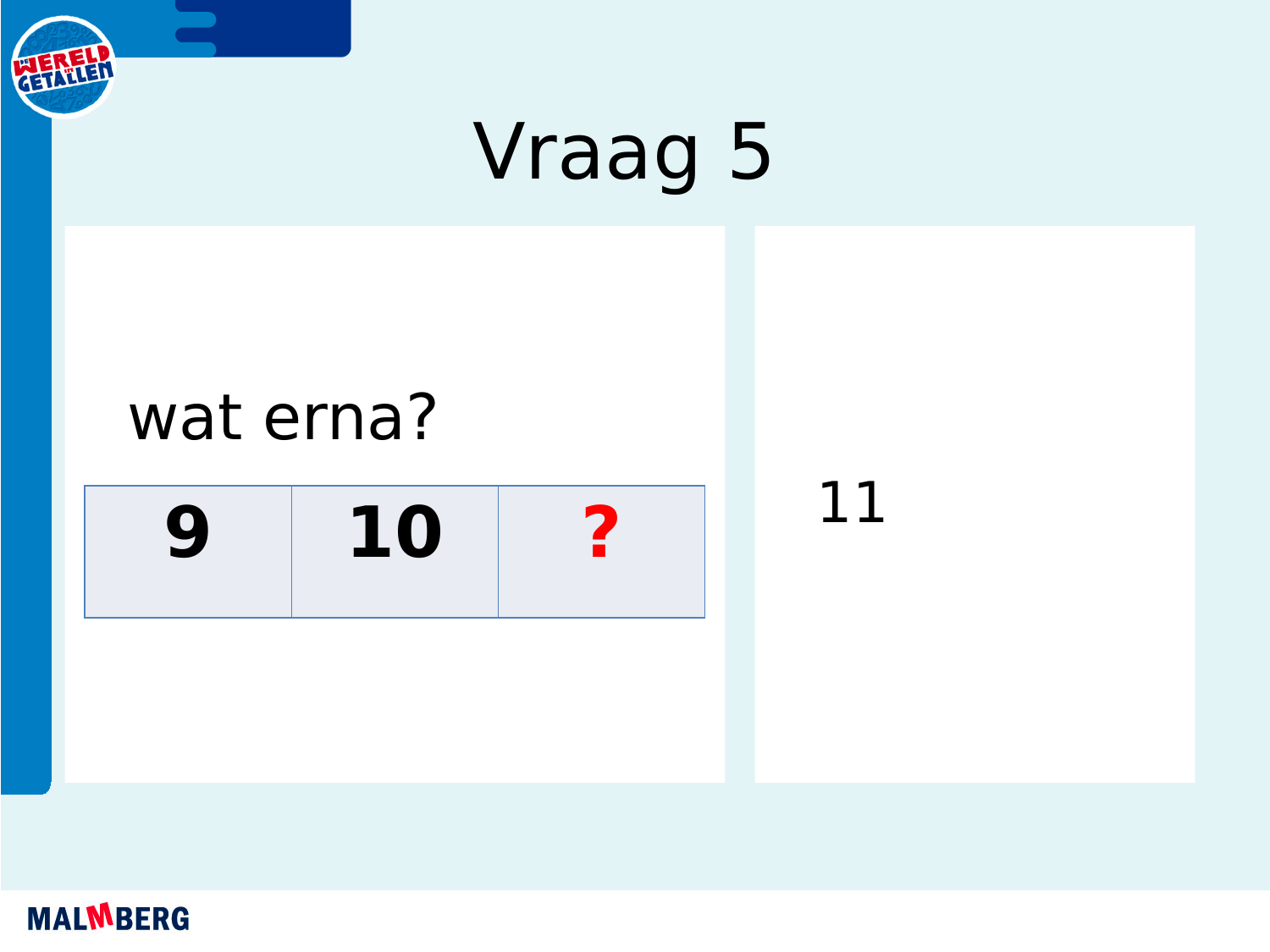

Vraag 5
wat erna?

11
| 9 | 10 | ? |
| --- | --- | --- |